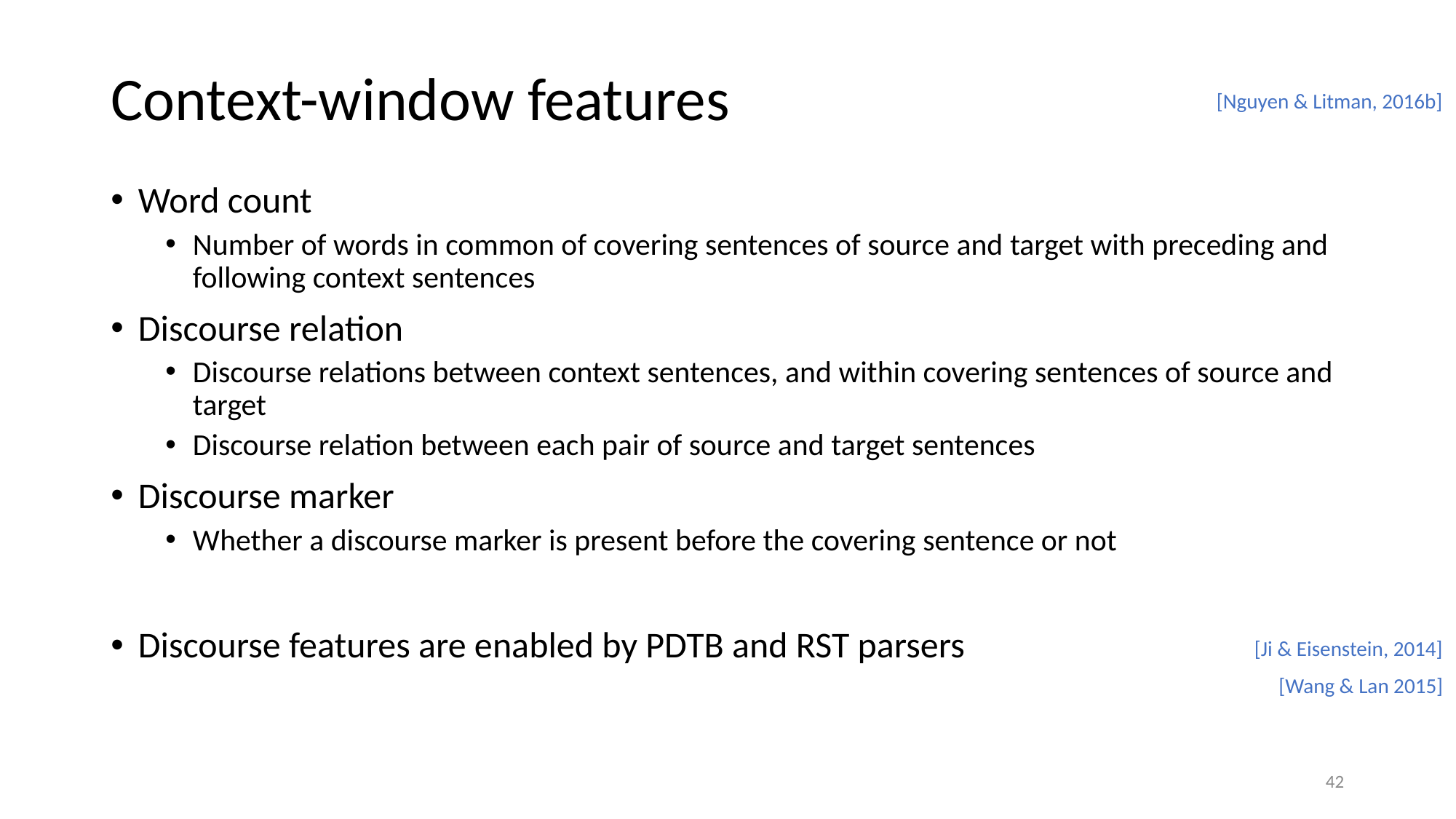

# Context-window features
[Nguyen & Litman, 2016b]
Word count
Number of words in common of covering sentences of source and target with preceding and following context sentences
Discourse relation
Discourse relations between context sentences, and within covering sentences of source and target
Discourse relation between each pair of source and target sentences
Discourse marker
Whether a discourse marker is present before the covering sentence or not

Discourse features are enabled by PDTB and RST parsers
[Ji & Eisenstein, 2014]
[Wang & Lan 2015]
42